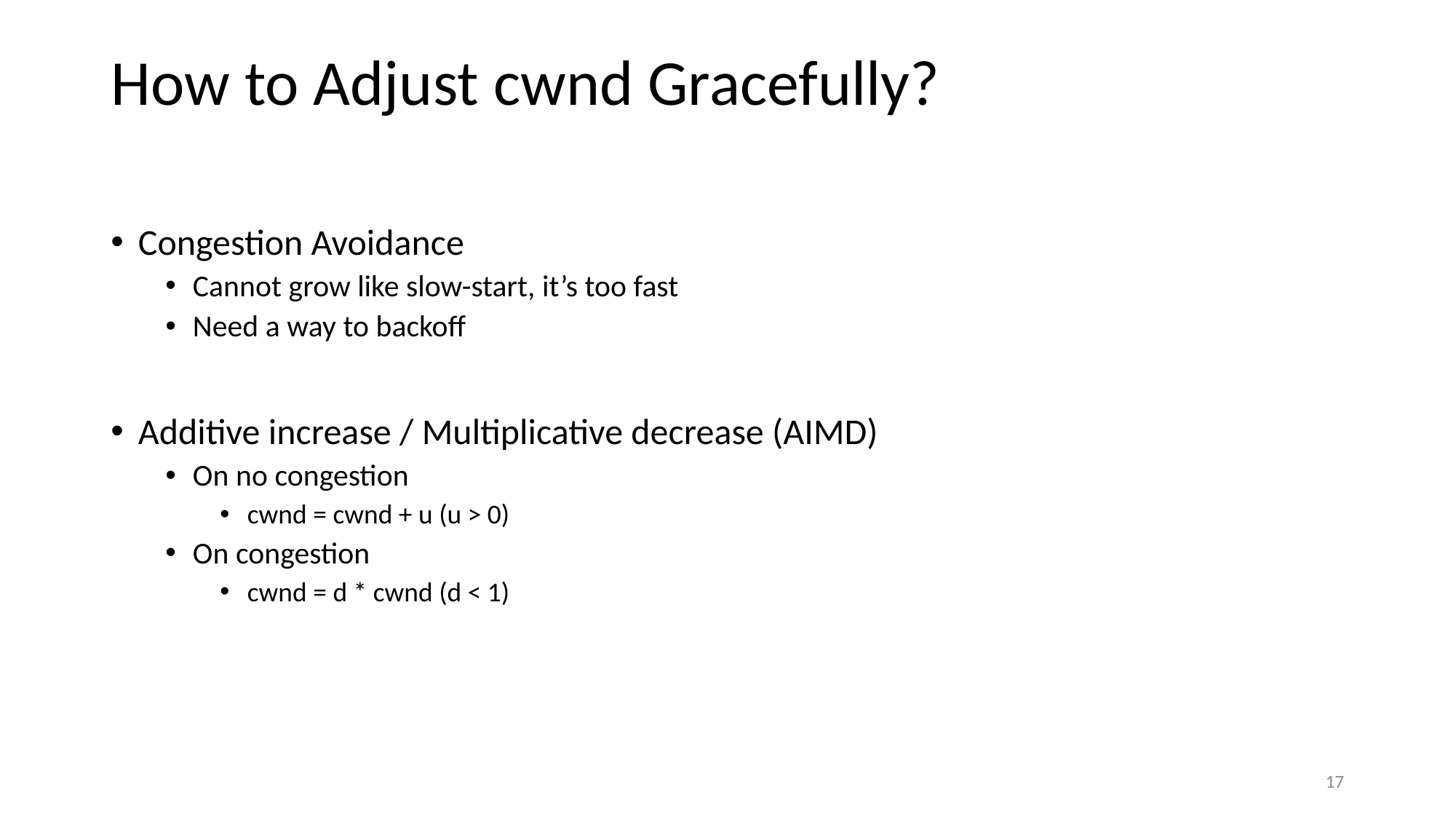

# How to Adjust cwnd Gracefully?
Congestion Avoidance
Cannot grow like slow-start, it’s too fast
Need a way to backoff

Additive increase / Multiplicative decrease (AIMD)
On no congestion
cwnd = cwnd + u (u > 0)
On congestion
cwnd = d * cwnd (d < 1)
17